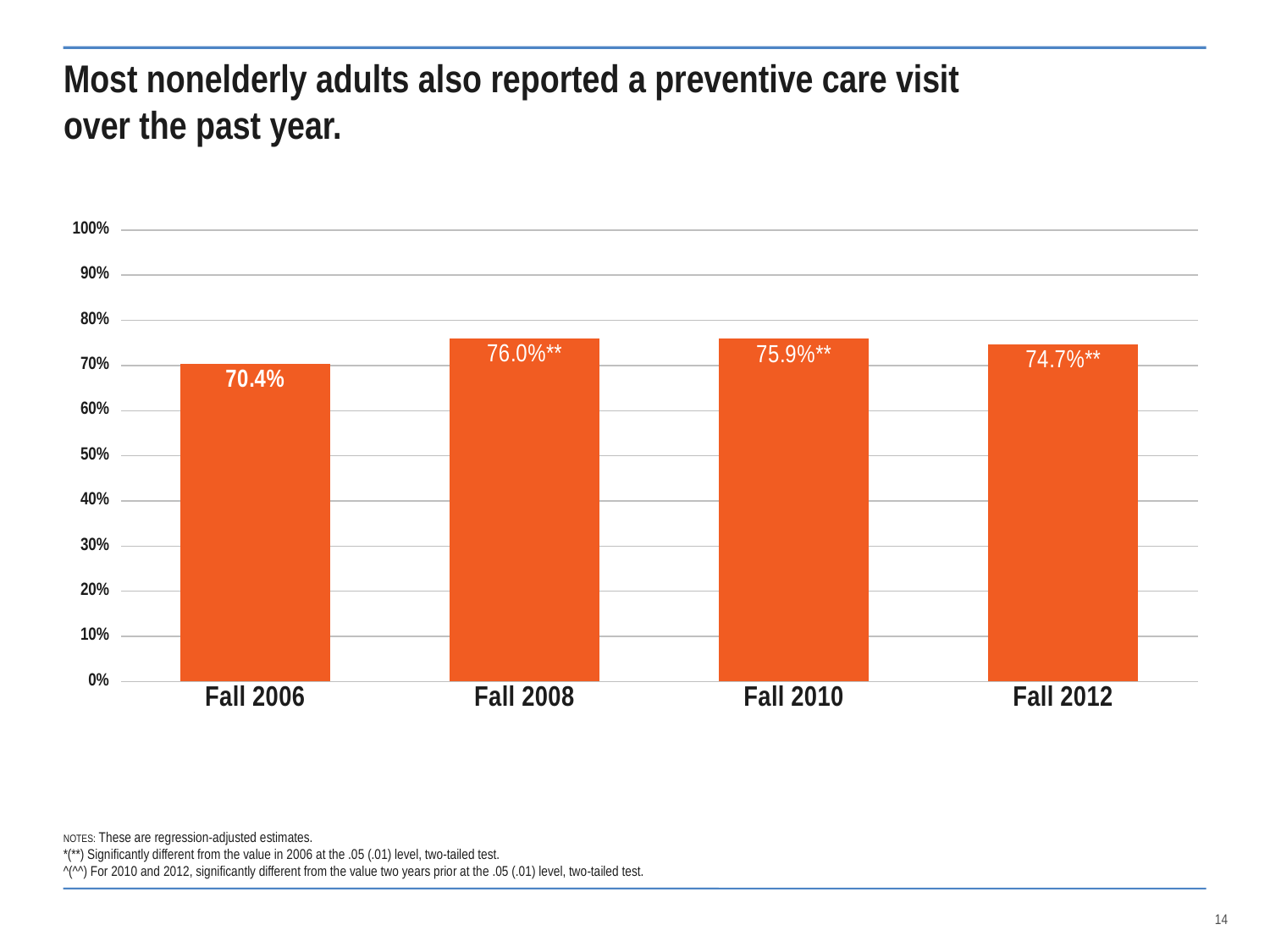

# Most nonelderly adults also reported a preventive care visit over the past year.

### Chart

| Category | Visit for preventive care |
|---|---|
| Fall 2006 | 70.4 |
| Fall 2008 | 76.0 |
| Fall 2010 | 75.9 |
| Fall 2012 | 74.7 |
NOTES: These are regression-adjusted estimates.
*(**) Significantly different from the value in 2006 at the .05 (.01) level, two-tailed test.
^(^^) For 2010 and 2012, significantly different from the value two years prior at the .05 (.01) level, two-tailed test.
14